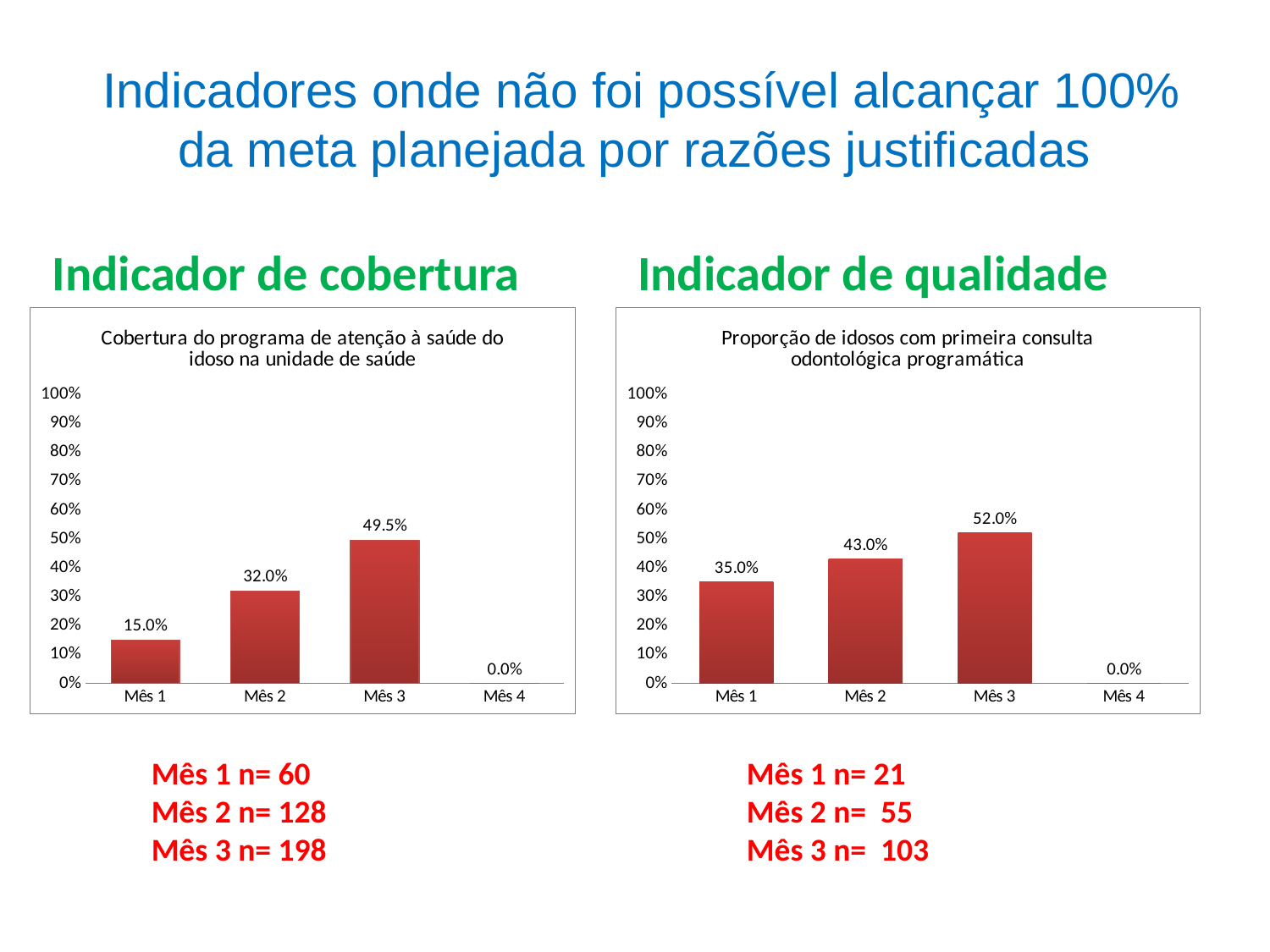

# Indicadores onde não foi possível alcançar 100% da meta planejada por razões justificadas
Indicador de cobertura
Indicador de qualidade

### Chart:

| Category | Cobertura do programa de atenção à saúde do idoso na unidade de saúde |
|---|---|
| Mês 1 | 0.15000000000000024 |
| Mês 2 | 0.3200000000000012 |
| Mês 3 | 0.4950000000000004 |
| Mês 4 | 0.0 |

### Chart:

| Category | Proporção de idosos com primeira consulta odontológica programática |
|---|---|
| Mês 1 | 0.3500000000000003 |
| Mês 2 | 0.42968750000000094 |
| Mês 3 | 0.5202020202020186 |
| Mês 4 | 0.0 |
Mês 1 n= 60
Mês 2 n= 128
Mês 3 n= 198

Mês 1 n= 21
Mês 2 n=  55
Mês 3 n=  103